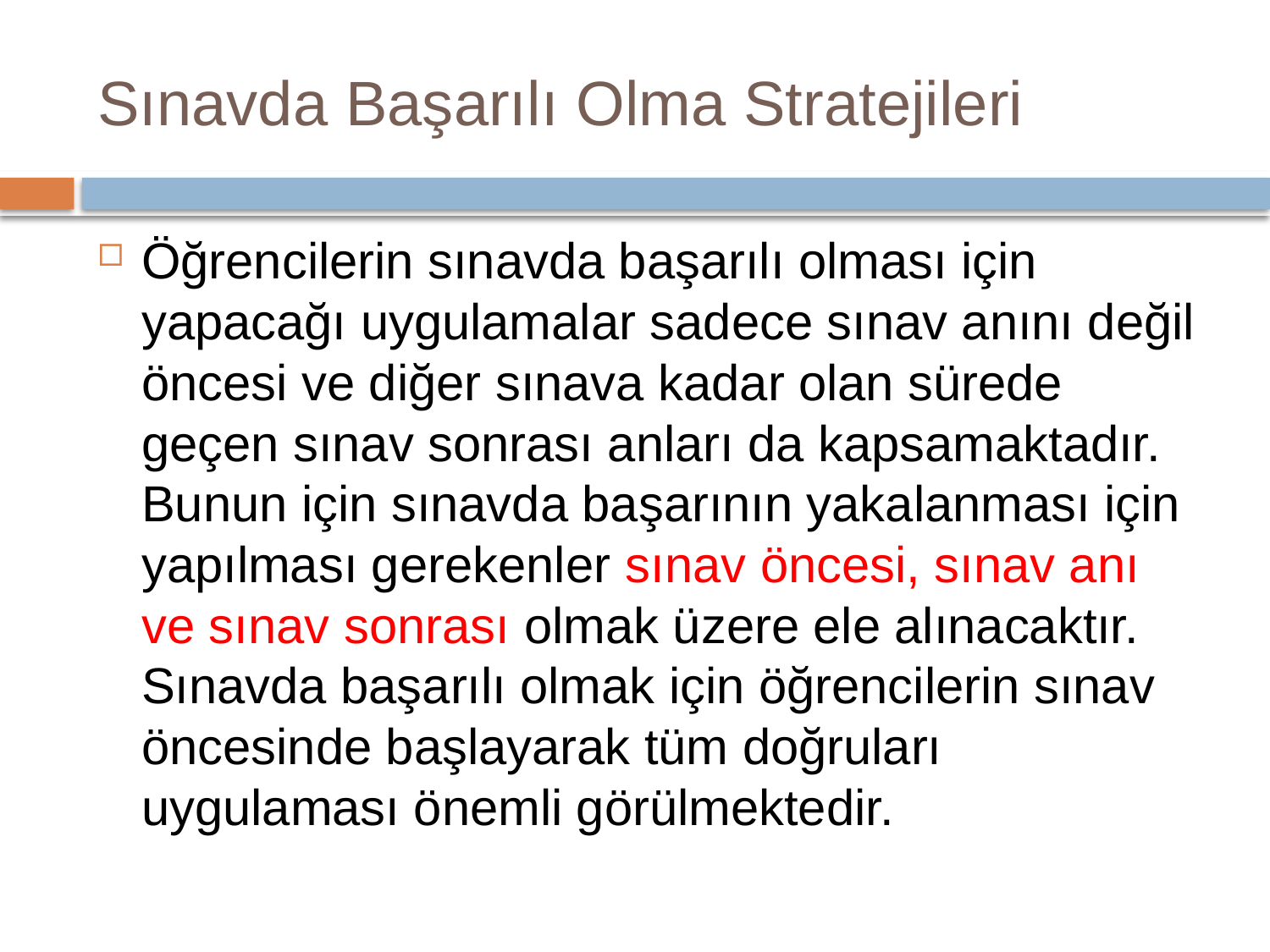

# Sınavda Başarılı Olma Stratejileri
Öğrencilerin sınavda başarılı olması için yapacağı uygulamalar sadece sınav anını değil öncesi ve diğer sınava kadar olan sürede geçen sınav sonrası anları da kapsamaktadır. Bunun için sınavda başarının yakalanması için yapılması gerekenler sınav öncesi, sınav anı ve sınav sonrası olmak üzere ele alınacaktır. Sınavda başarılı olmak için öğrencilerin sınav öncesinde başlayarak tüm doğruları uygulaması önemli görülmektedir.